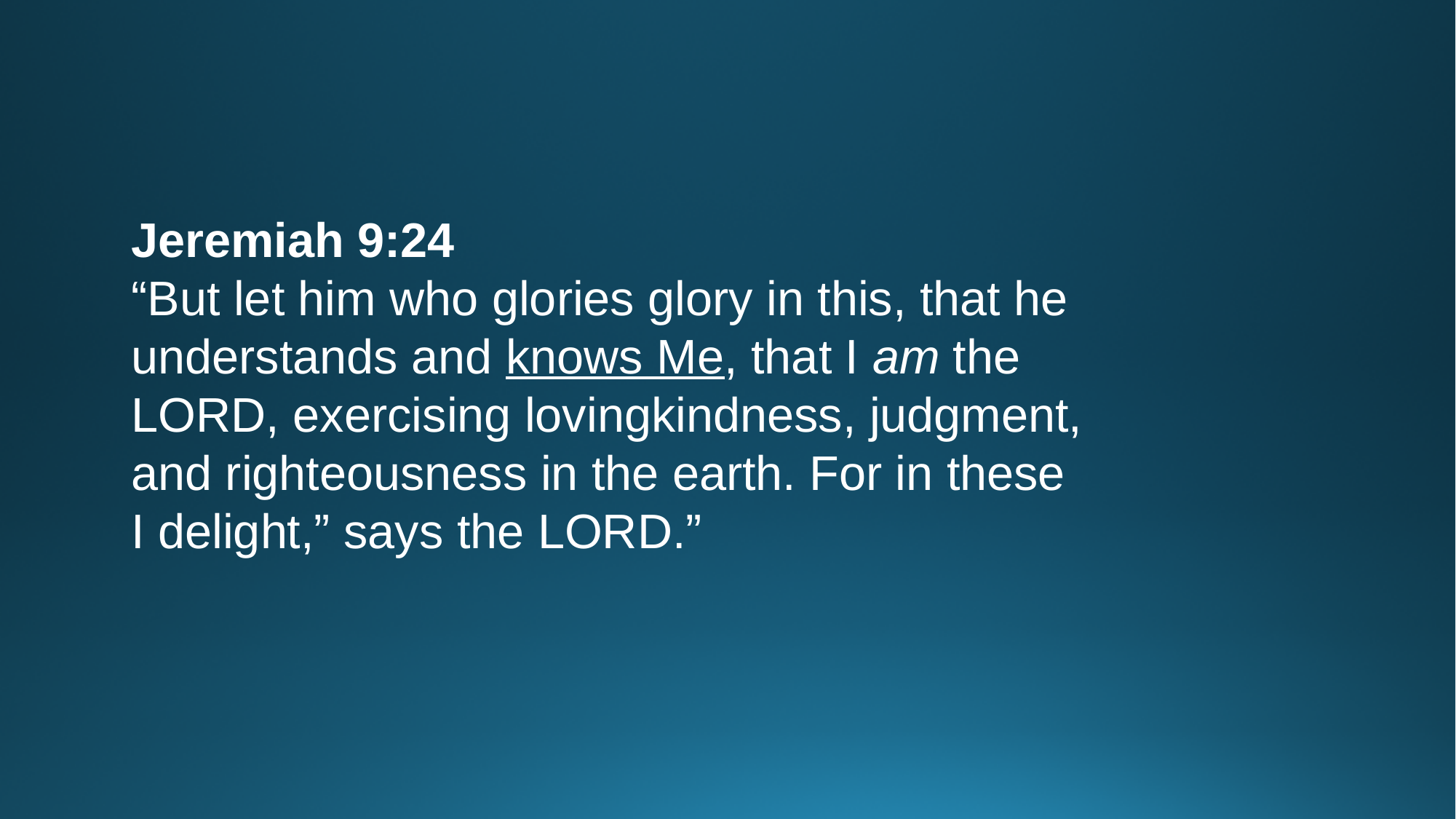

Jeremiah 9:24
“But let him who glories glory in this, that he understands and knows Me, that I am the LORD, exercising lovingkindness, judgment, and righteousness in the earth. For in these I delight,” says the LORD.”